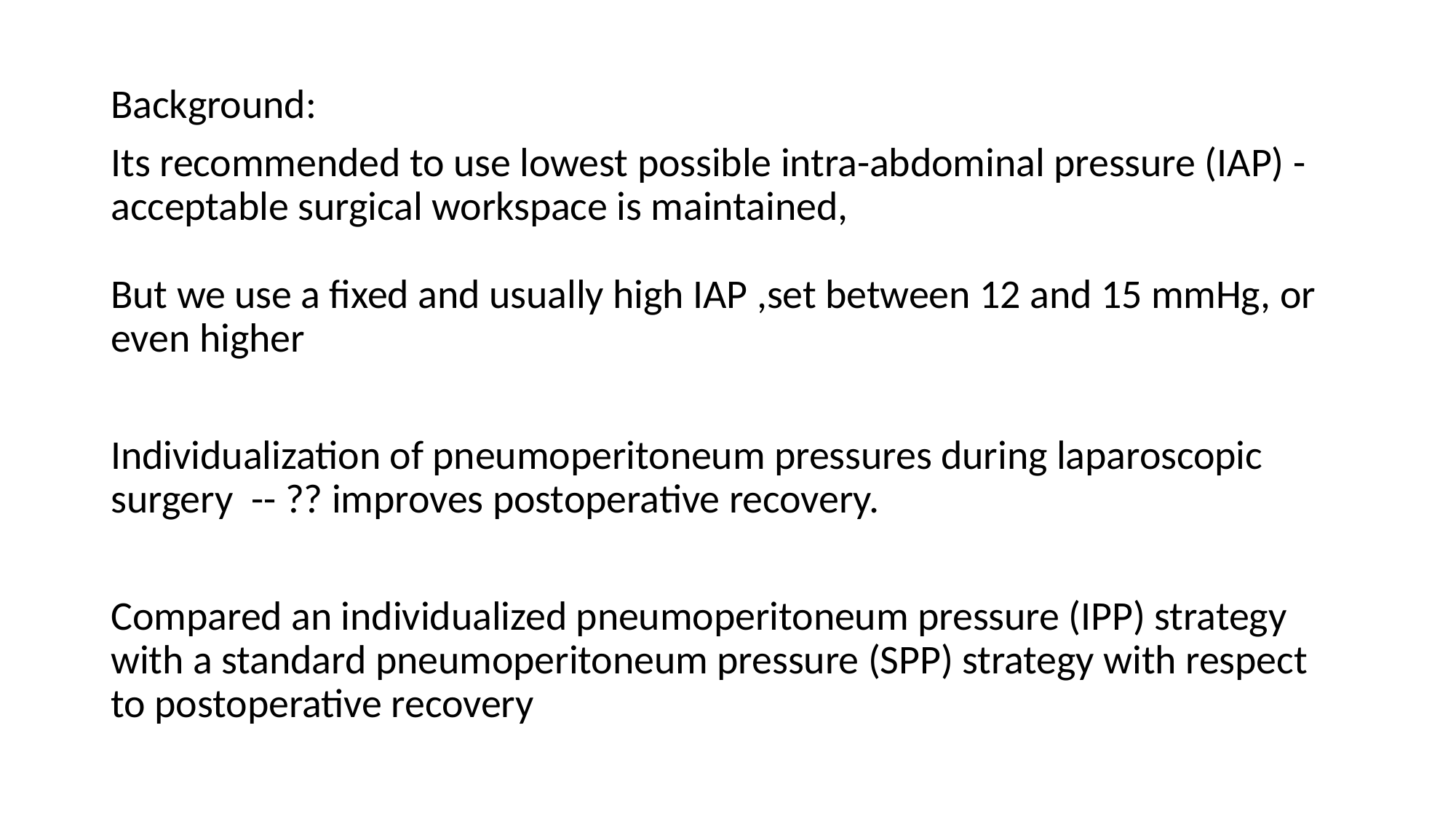

Background:
Its recommended to use lowest possible intra-abdominal pressure (IAP) - acceptable surgical workspace is maintained,
But we use a fixed and usually high IAP ,set between 12 and 15 mmHg, or even higher

Individualization of pneumoperitoneum pressures during laparoscopic surgery  -- ?? improves postoperative recovery.

Compared an individualized pneumoperitoneum pressure (IPP) strategy with a standard pneumoperitoneum pressure (SPP) strategy with respect to postoperative recovery